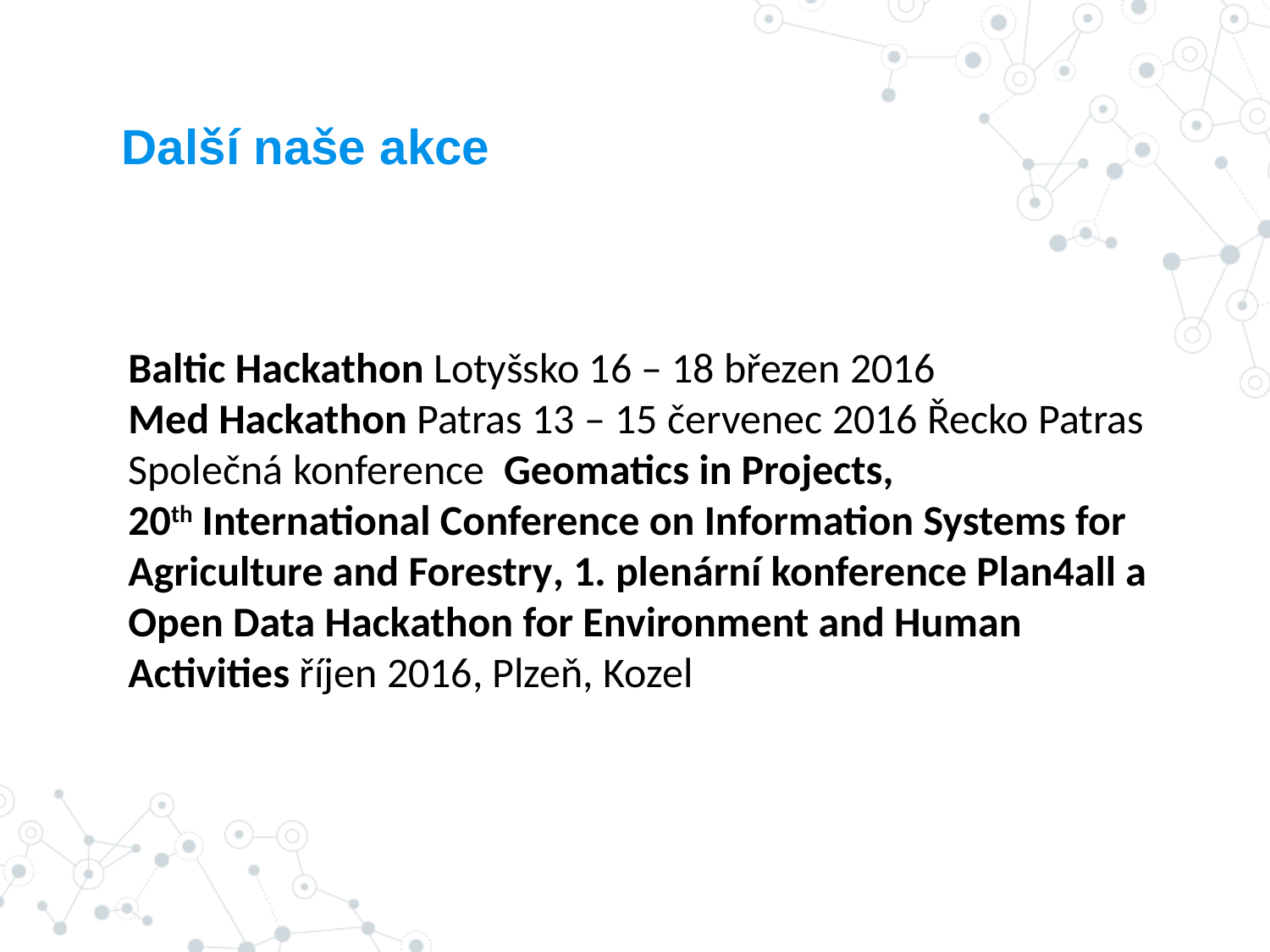

# Další naše akce
Baltic Hackathon Lotyšsko 16 – 18 březen 2016
Med Hackathon Patras 13 – 15 červenec 2016 Řecko Patras
Společná konference  Geomatics in Projects,
20th International Conference on Information Systems for Agriculture and Forestry, 1. plenární konference Plan4all a Open Data Hackathon for Environment and Human Activities říjen 2016, Plzeň, Kozel